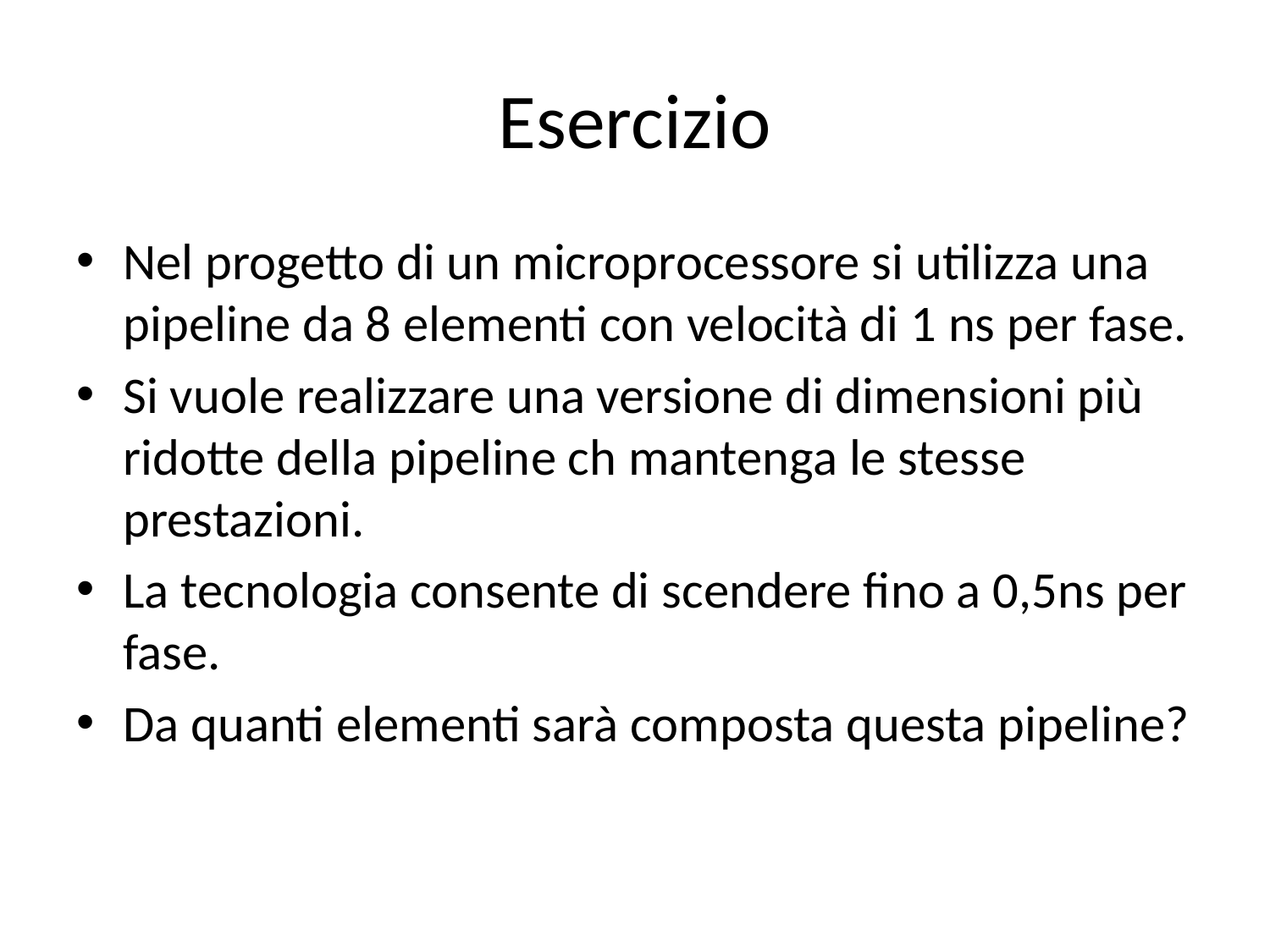

# Esercizio
Nel progetto di un microprocessore si utilizza una pipeline da 8 elementi con velocità di 1 ns per fase.
Si vuole realizzare una versione di dimensioni più ridotte della pipeline ch mantenga le stesse prestazioni.
La tecnologia consente di scendere fino a 0,5ns per fase.
Da quanti elementi sarà composta questa pipeline?